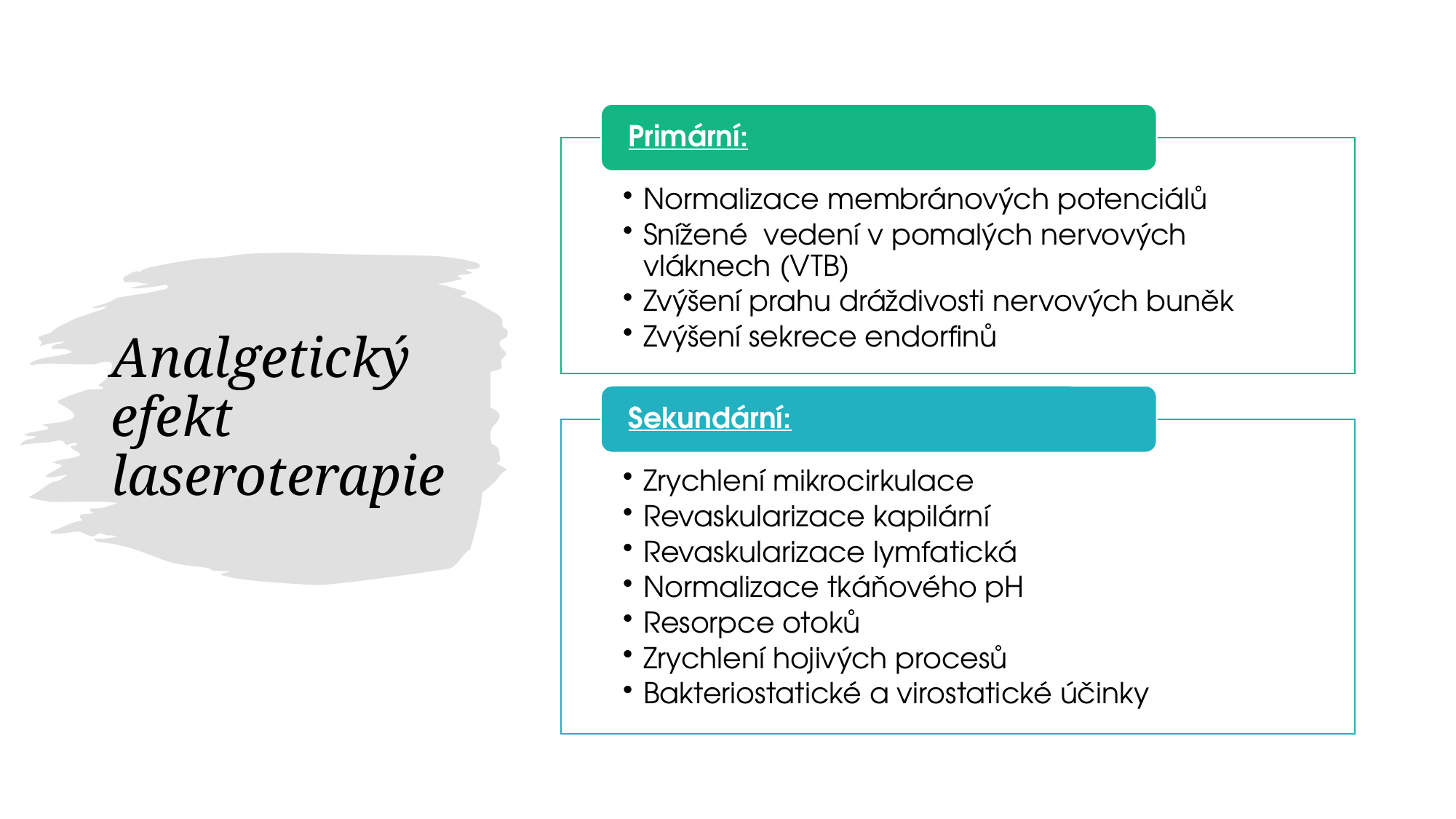

Normalizace membránových potenciálů
Snížené  vedení v pomalých nervových vláknech (VTB)
Zvýšení prahu dráždivosti nervových buněk
Zvýšení sekrece endorfinů
Primární:
Zrychlení mikrocirkulace
Revaskularizace kapilární
Revaskularizace lymfatická
Normalizace tkáňového pH
Resorpce otoků
Zrychlení hojivých procesů
Bakteriostatické a virostatické účinky
Sekundární:
# Analgetický efekt laseroterapie